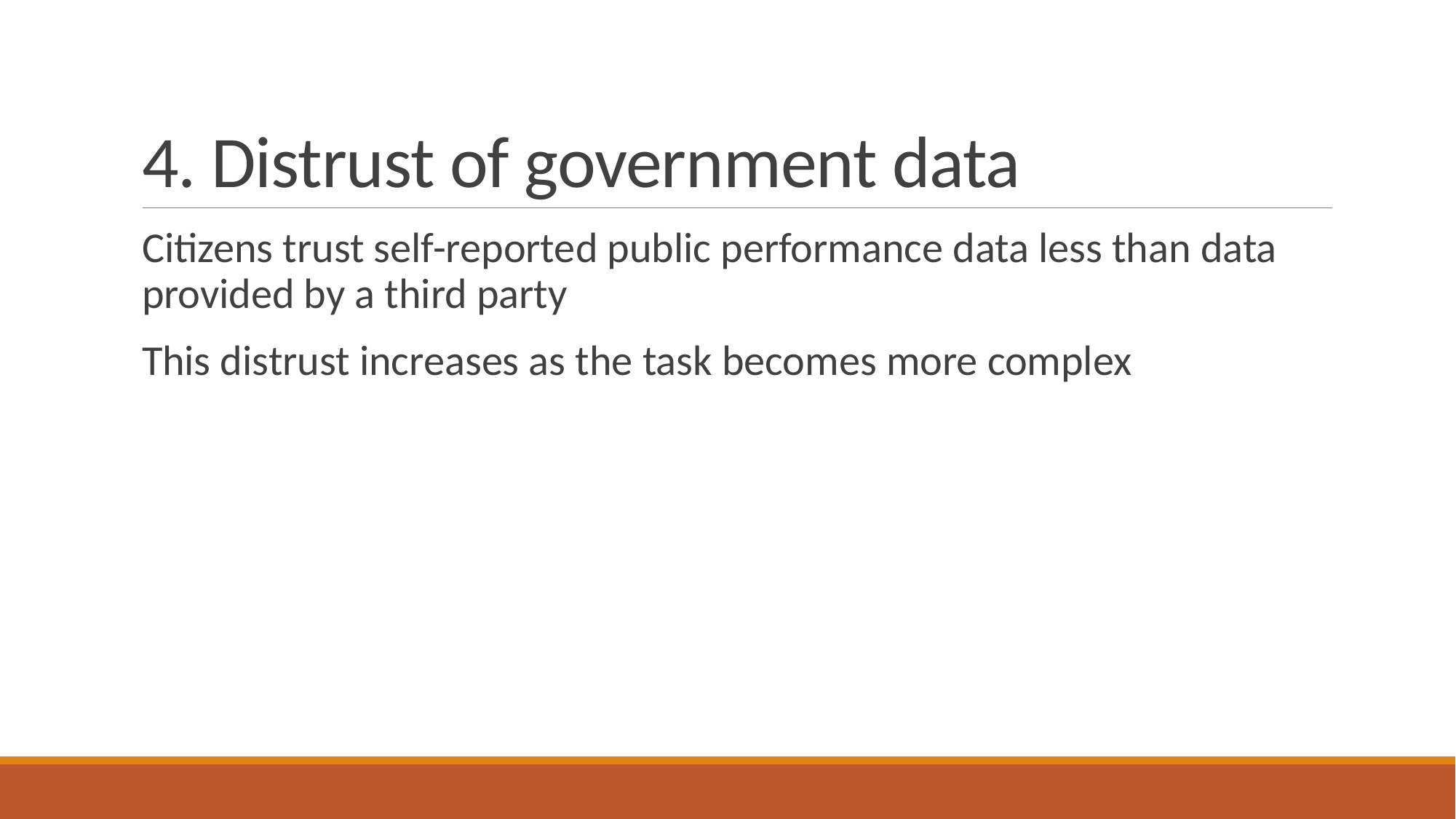

# 4. Distrust of government data
Citizens trust self-reported public performance data less than data provided by a third party
This distrust increases as the task becomes more complex